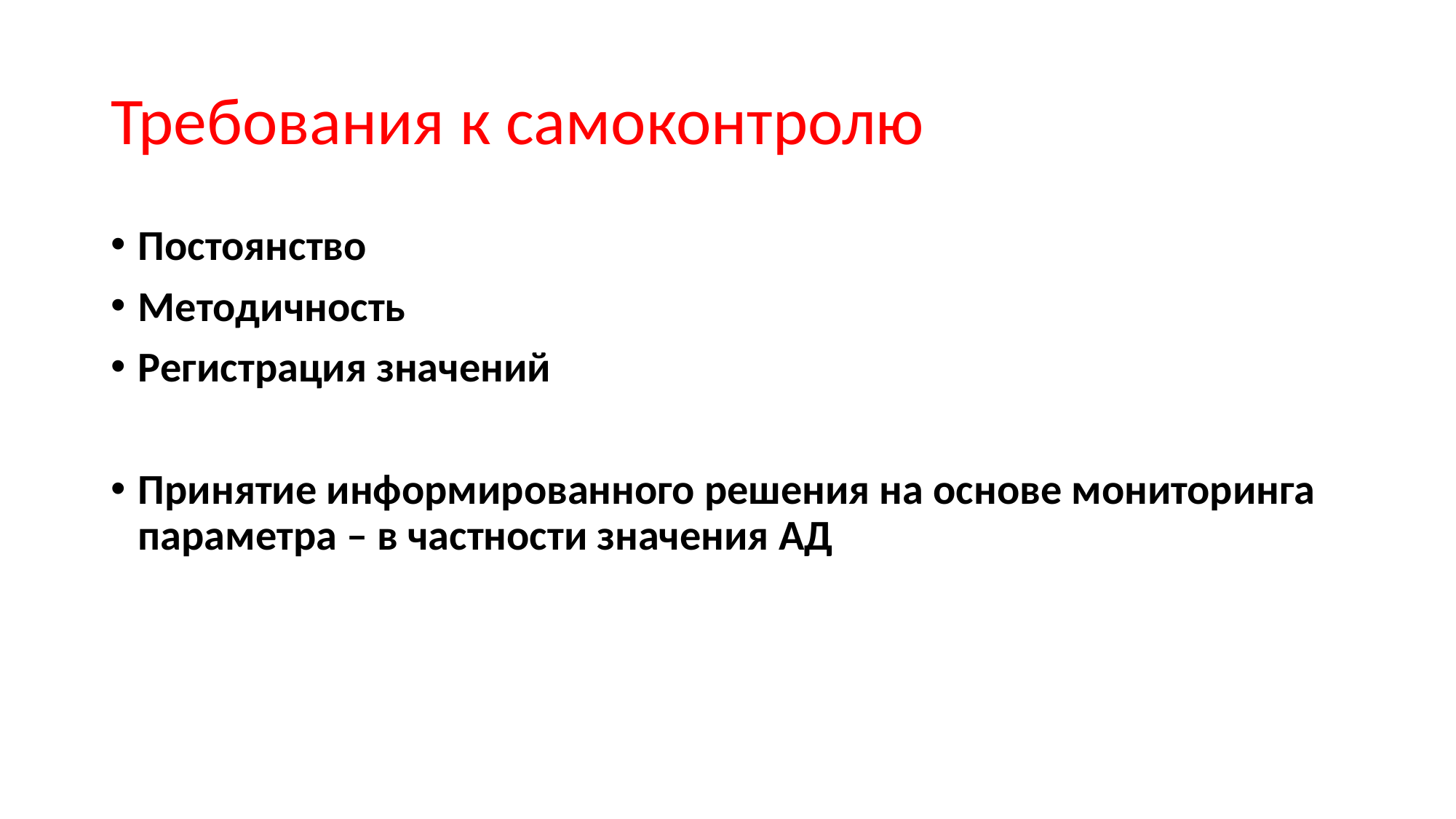

# Требования к самоконтролю
Постоянство
Методичность
Регистрация значений

Принятие информированного решения на основе мониторинга параметра – в частности значения АД